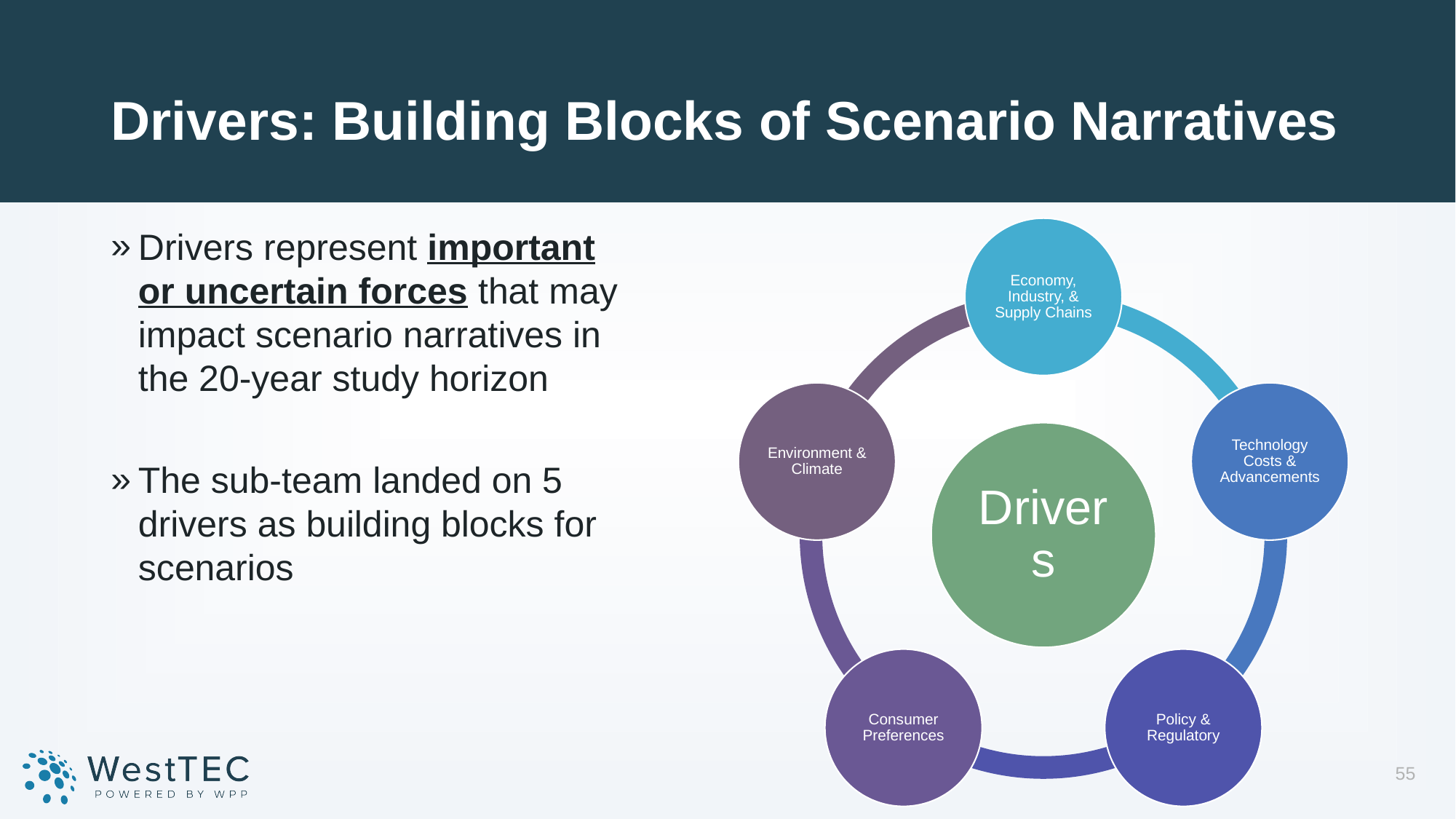

# Drivers: Building Blocks of Scenario Narratives
Drivers represent important or uncertain forces that may impact scenario narratives in the 20-year study horizon
The sub-team landed on 5 drivers as building blocks for scenarios

Drivers
Economy, Industry, & Supply Chains
Technology Costs & Advancements
Policy & Regulatory
Consumer Preferences
Environment & Climate
55